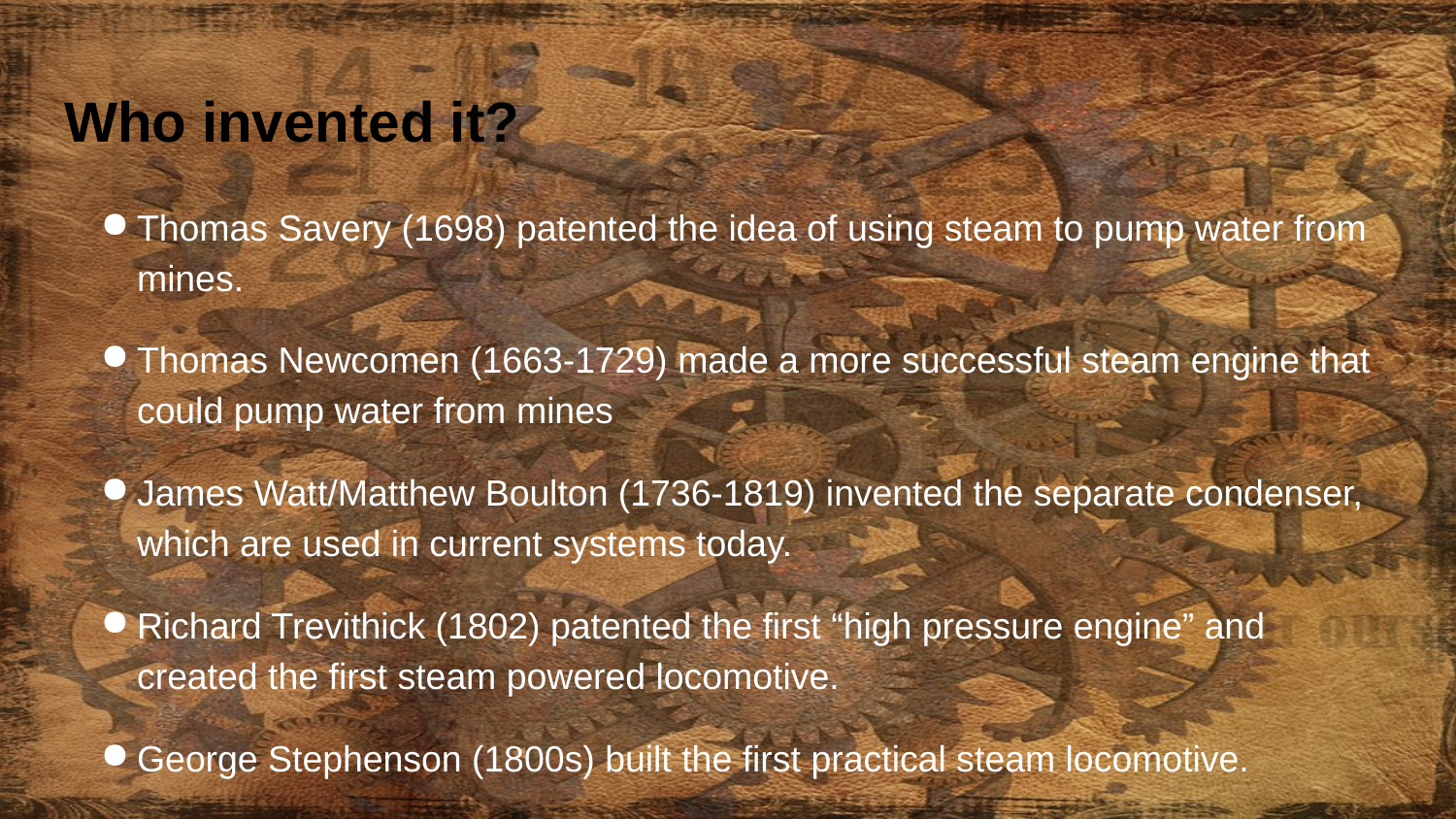

# Who invented it?
Thomas Savery (1698) patented the idea of using steam to pump water from mines.
Thomas Newcomen (1663-1729) made a more successful steam engine that could pump water from mines
James Watt/Matthew Boulton (1736-1819) invented the separate condenser, which are used in current systems today.
Richard Trevithick (1802) patented the first “high pressure engine” and created the first steam powered locomotive.
George Stephenson (1800s) built the first practical steam locomotive.
Horatio Allen (1828) built one of the first locomotives to be in America.
Mathias Baldwin (1831) established the Baldwin Locomotive Works.